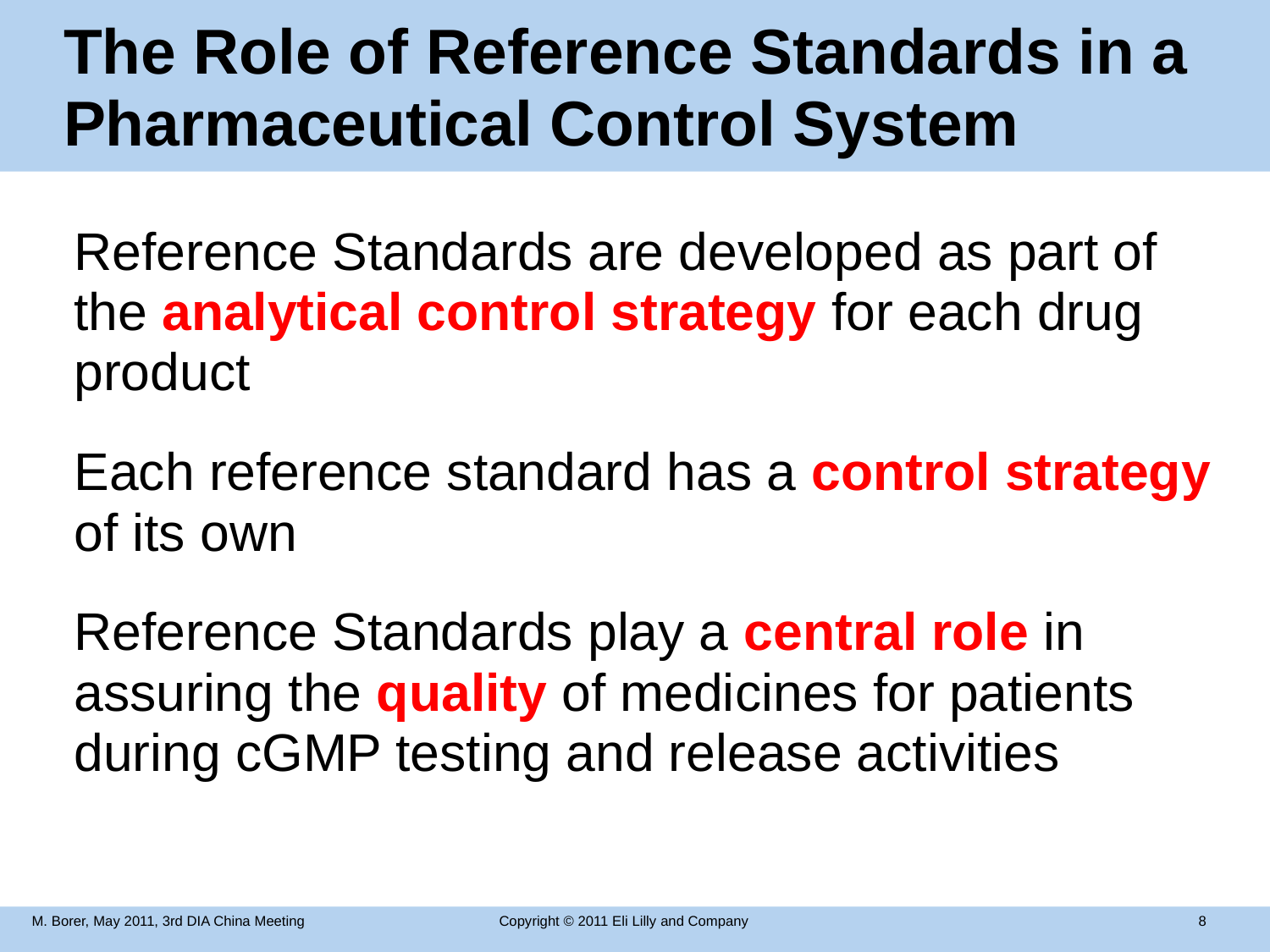

# The Role of Reference Standards in a Pharmaceutical Control System
Reference Standards are developed as part of the analytical control strategy for each drug product
Each reference standard has a control strategy of its own
Reference Standards play a central role in assuring the quality of medicines for patients during cGMP testing and release activities

M. Borer, May 2011, 3rd DIA China Meeting
Copyright © 2011 Eli Lilly and Company
 8